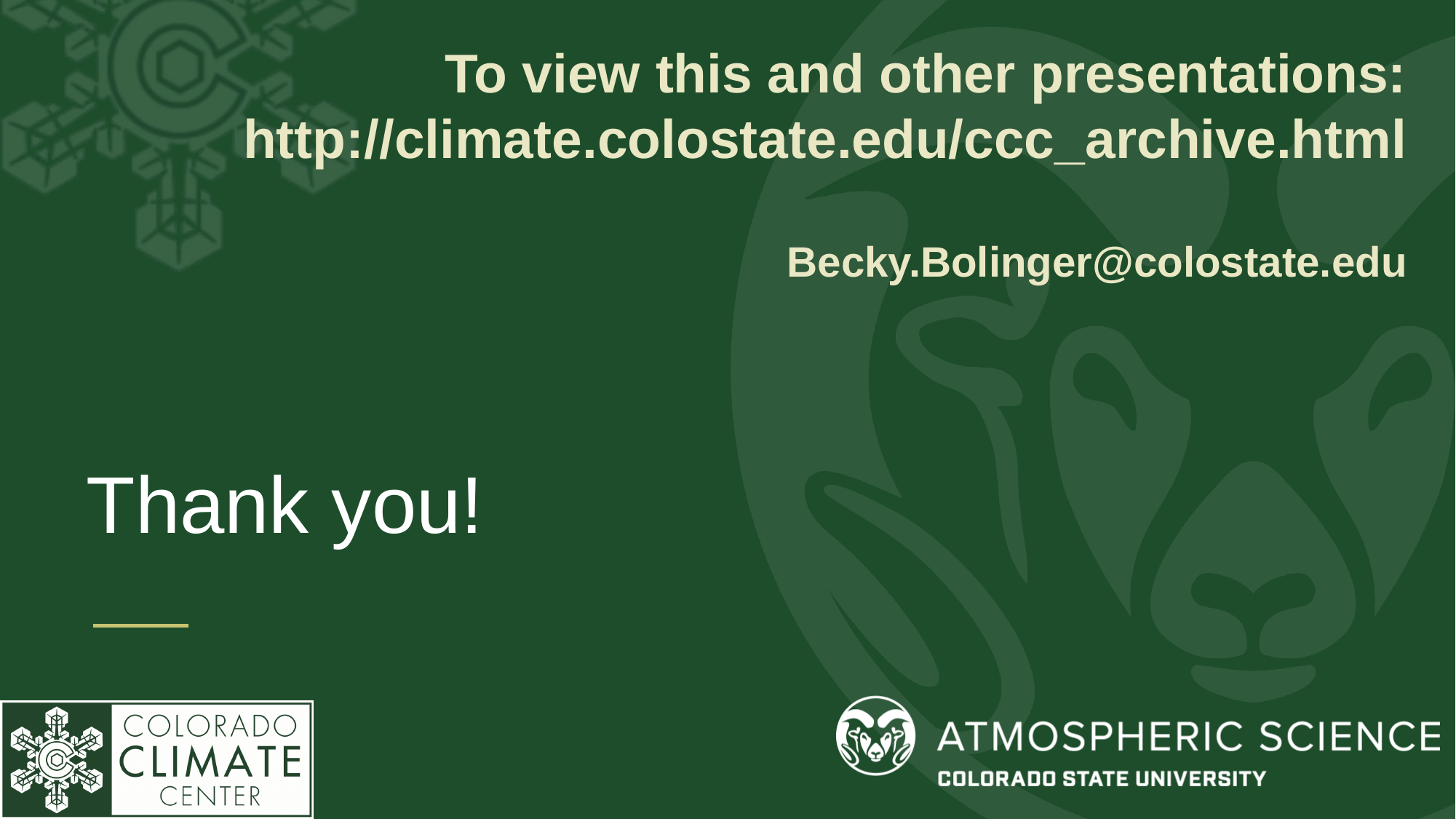

To view this and other presentations:
http://climate.colostate.edu/ccc_archive.html

Becky.Bolinger@colostate.edu